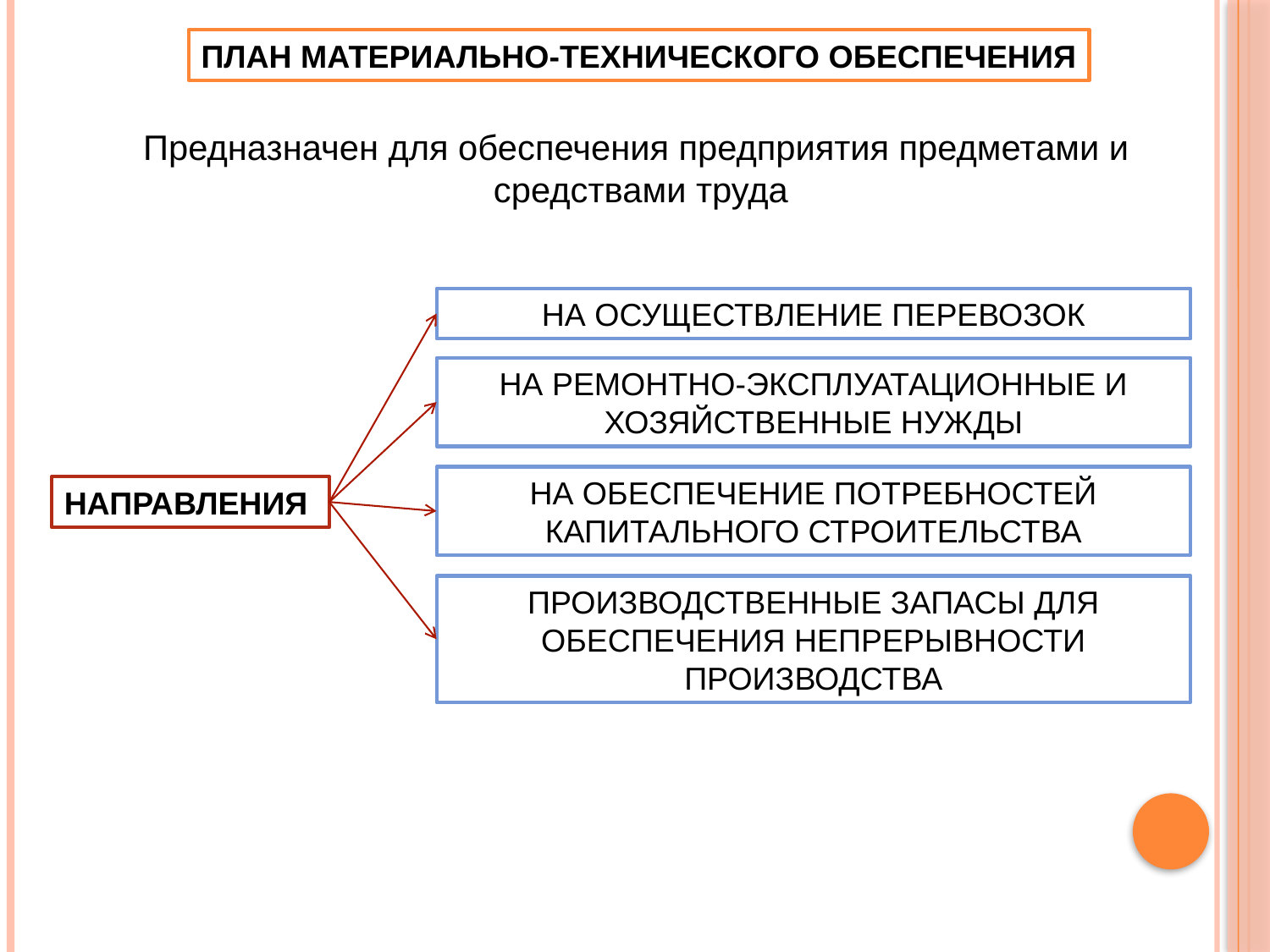

ПЛАН МАТЕРИАЛЬНО-ТЕХНИЧЕСКОГО ОБЕСПЕЧЕНИЯ
Предназначен для обеспечения предприятия предметами и
средствами труда
НА ОСУЩЕСТВЛЕНИЕ ПЕРЕВОЗОК
НА РЕМОНТНО-ЭКСПЛУАТАЦИОННЫЕ И ХОЗЯЙСТВЕННЫЕ НУЖДЫ
НА ОБЕСПЕЧЕНИЕ ПОТРЕБНОСТЕЙ КАПИТАЛЬНОГО СТРОИТЕЛЬСТВА
НАПРАВЛЕНИЯ
ПРОИЗВОДСТВЕННЫЕ ЗАПАСЫ ДЛЯ ОБЕСПЕЧЕНИЯ НЕПРЕРЫВНОСТИ ПРОИЗВОДСТВА